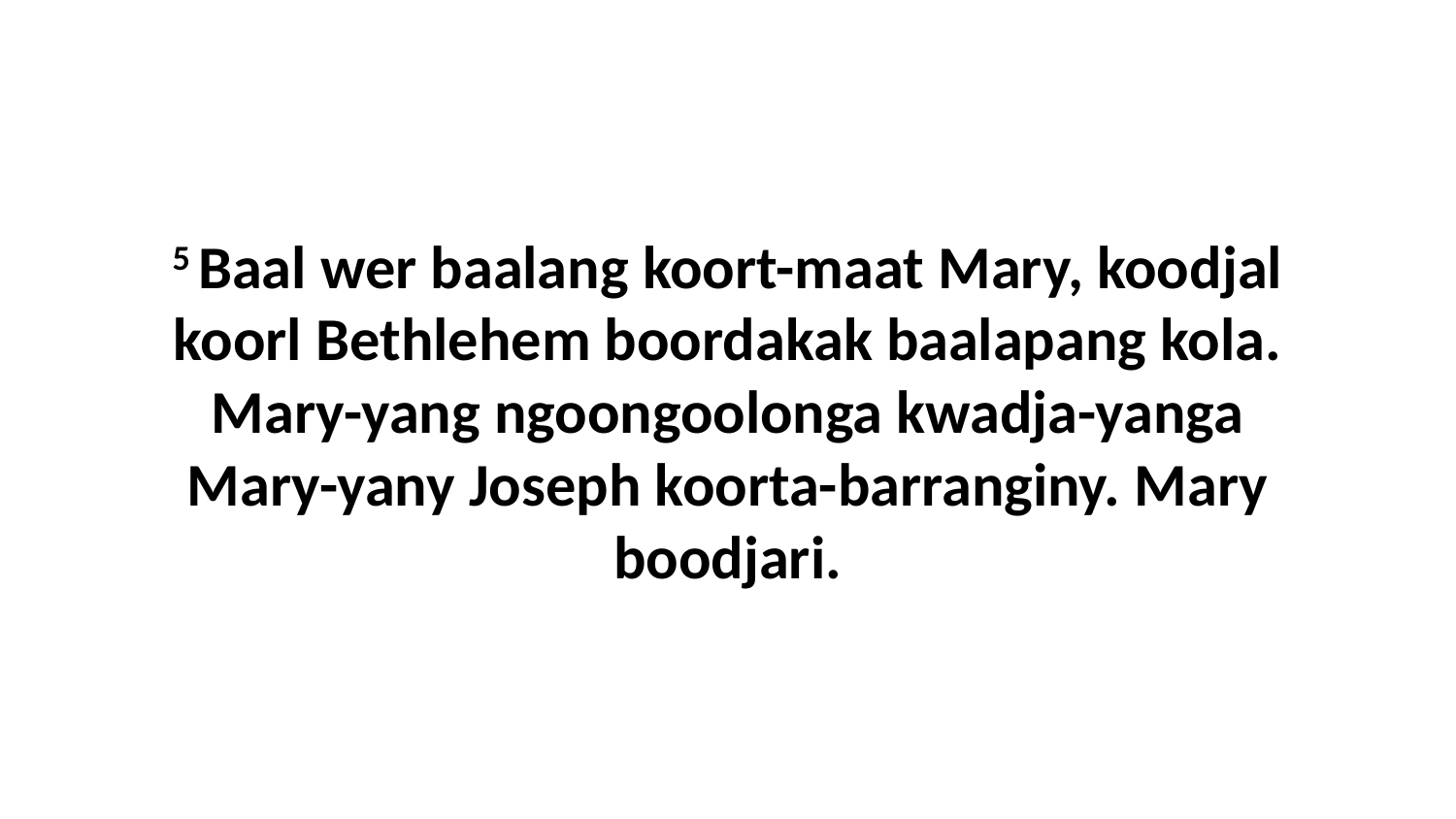

5 Baal wer baalang koort-maat Mary, koodjal koorl Bethlehem boordakak baalapang kola. Mary-yang ngoongoolonga kwadja-yanga Mary-yany Joseph koorta-barranginy. Mary boodjari.